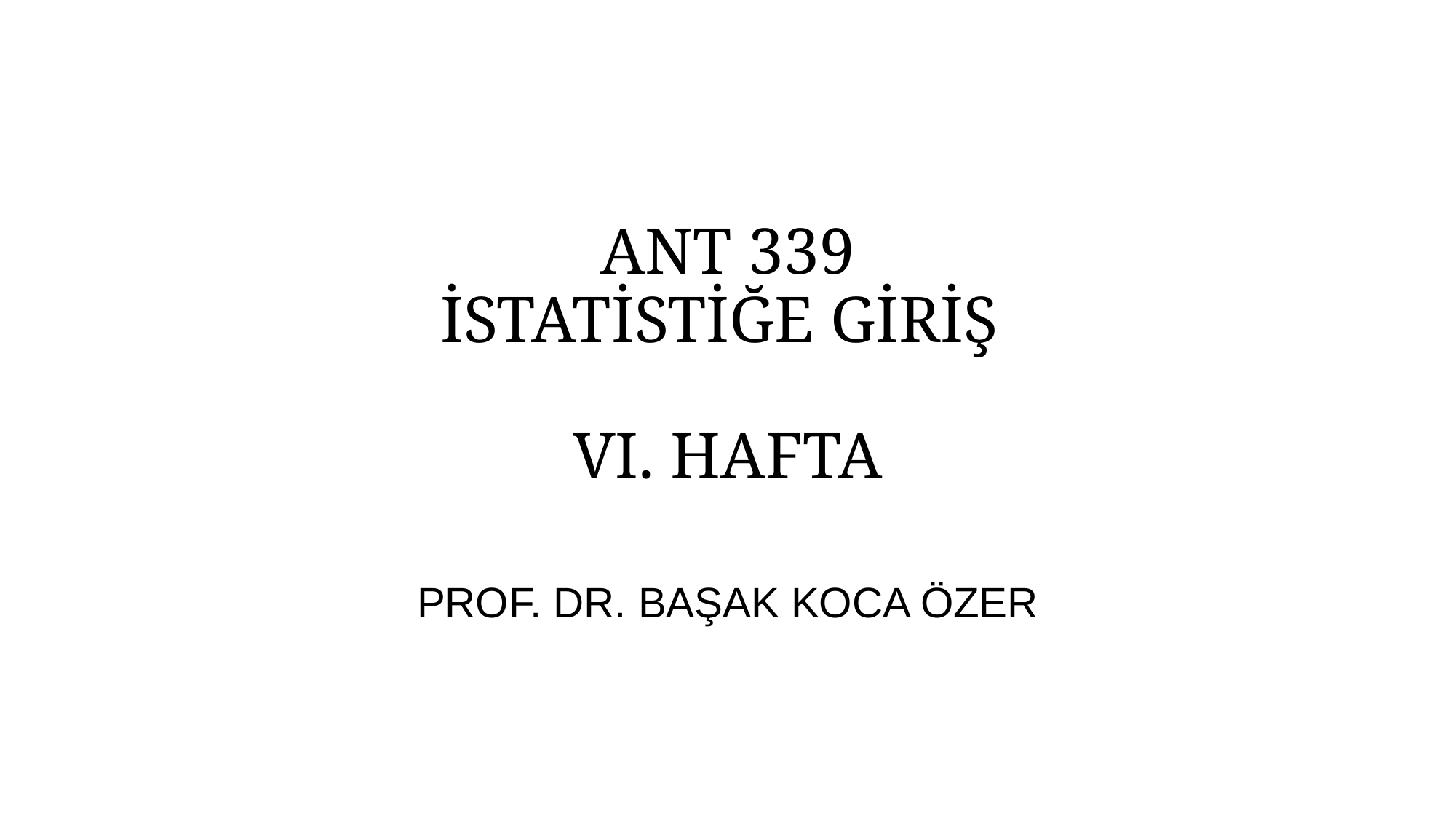

# ANT 339 İSTATİSTİĞE GİRİŞ VI. HAFTA
PROF. DR. BAŞAK KOCA ÖZER